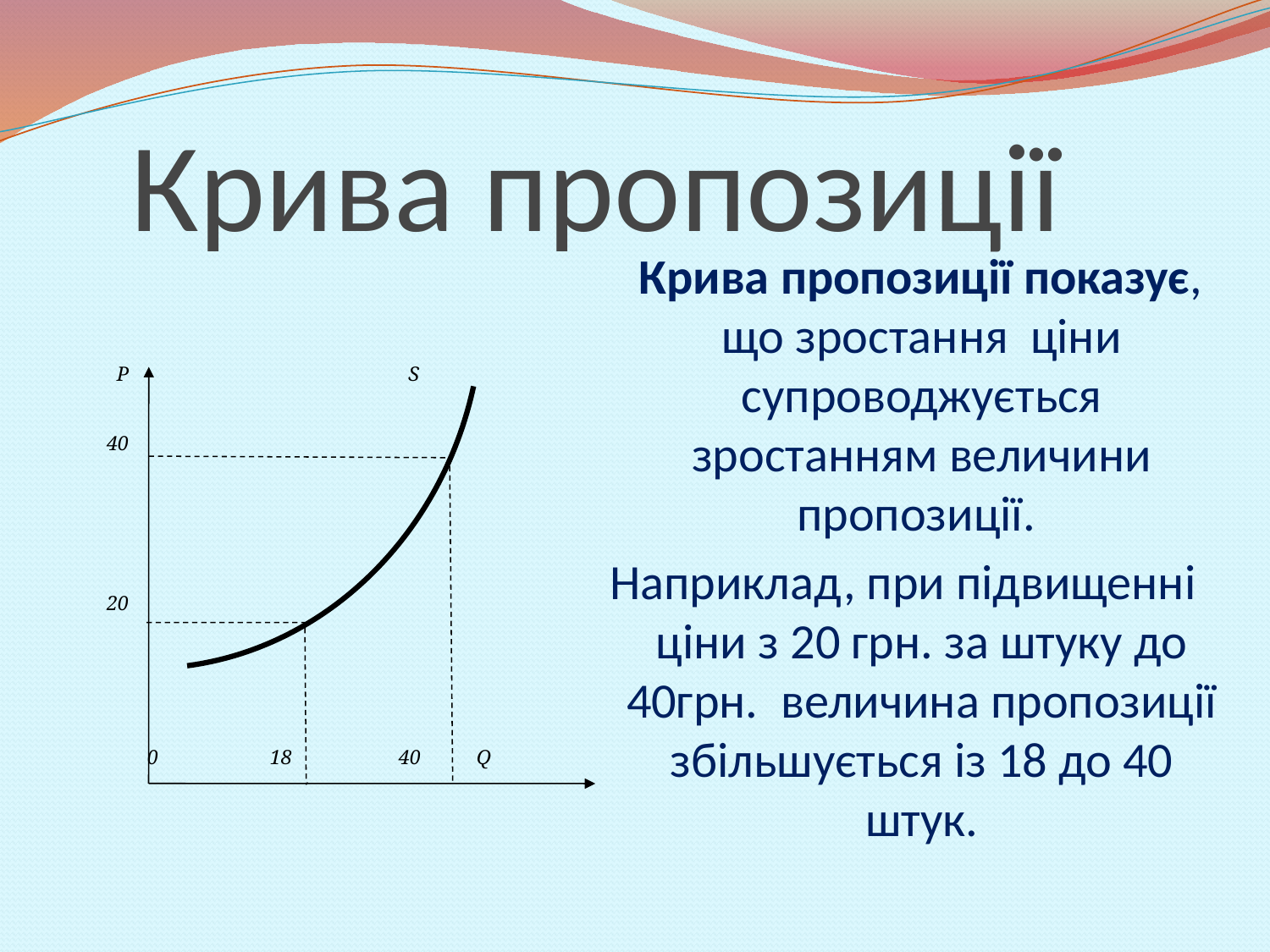

# Крива пропозиції
   Крива пропозиції показує, що зростання  ціни супроводжується зростанням величини пропозиції.
Наприклад, при підвищенні ціни з 20 грн. за штуку до 40грн.  величина пропозиції збільшується із 18 до 40 штук.

        Р                                                       S

      40

      20

              0                      18                     40           Q